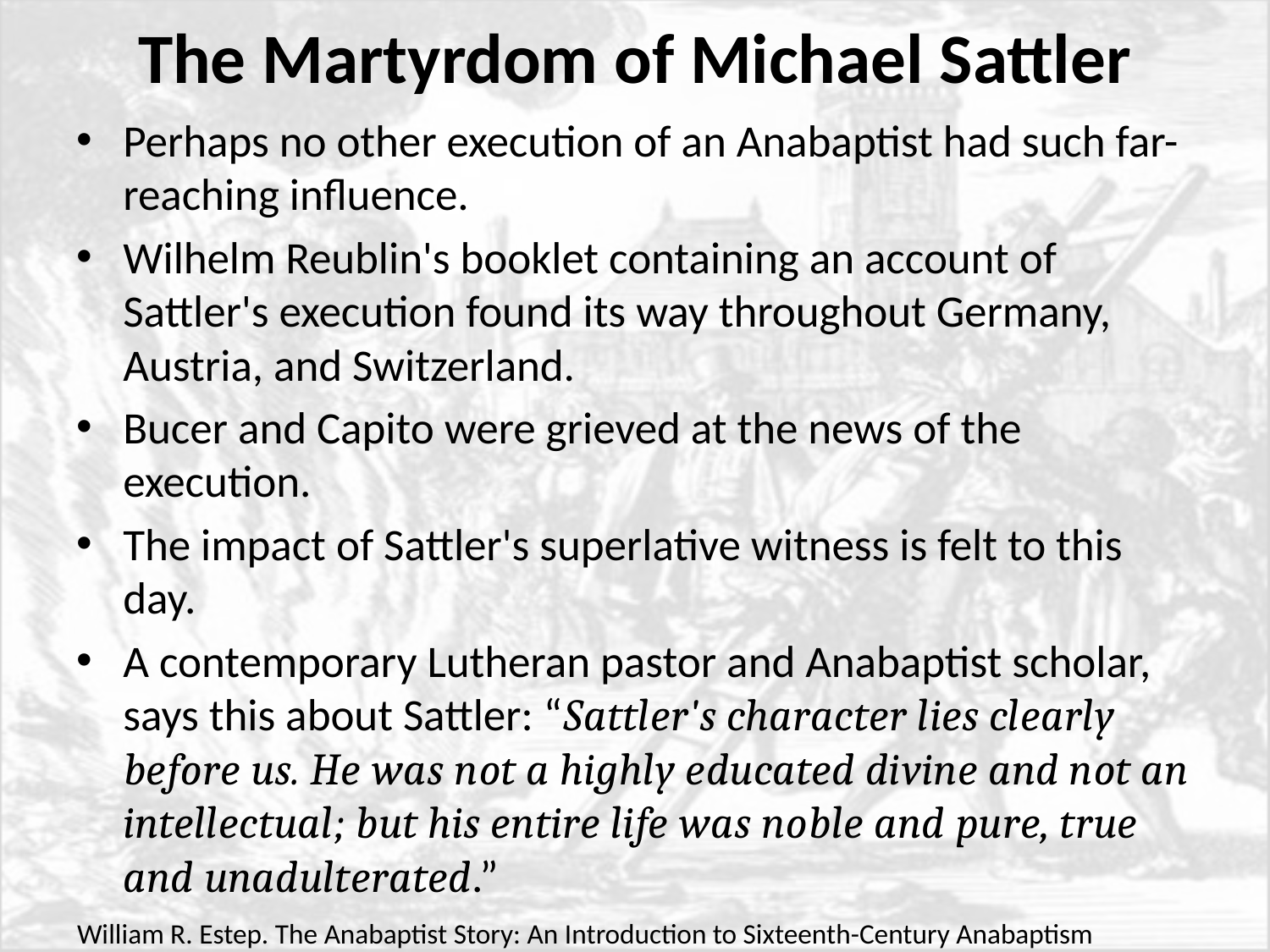

# The Martyrdom of Michael Sattler
Perhaps no other execution of an Anabaptist had such far-reaching influence.
Wilhelm Reublin's booklet containing an account of Sattler's execution found its way throughout Germany, Austria, and Switzerland.
Bucer and Capito were grieved at the news of the execution.
The impact of Sattler's superlative witness is felt to this day.
A contemporary Lutheran pastor and Anabaptist scholar, says this about Sattler: “Sattler's character lies clearly before us. He was not a highly educated divine and not an intellectual; but his entire life was noble and pure, true and unadulterated.”
William R. Estep. The Anabaptist Story: An Introduction to Sixteenth-Century Anabaptism